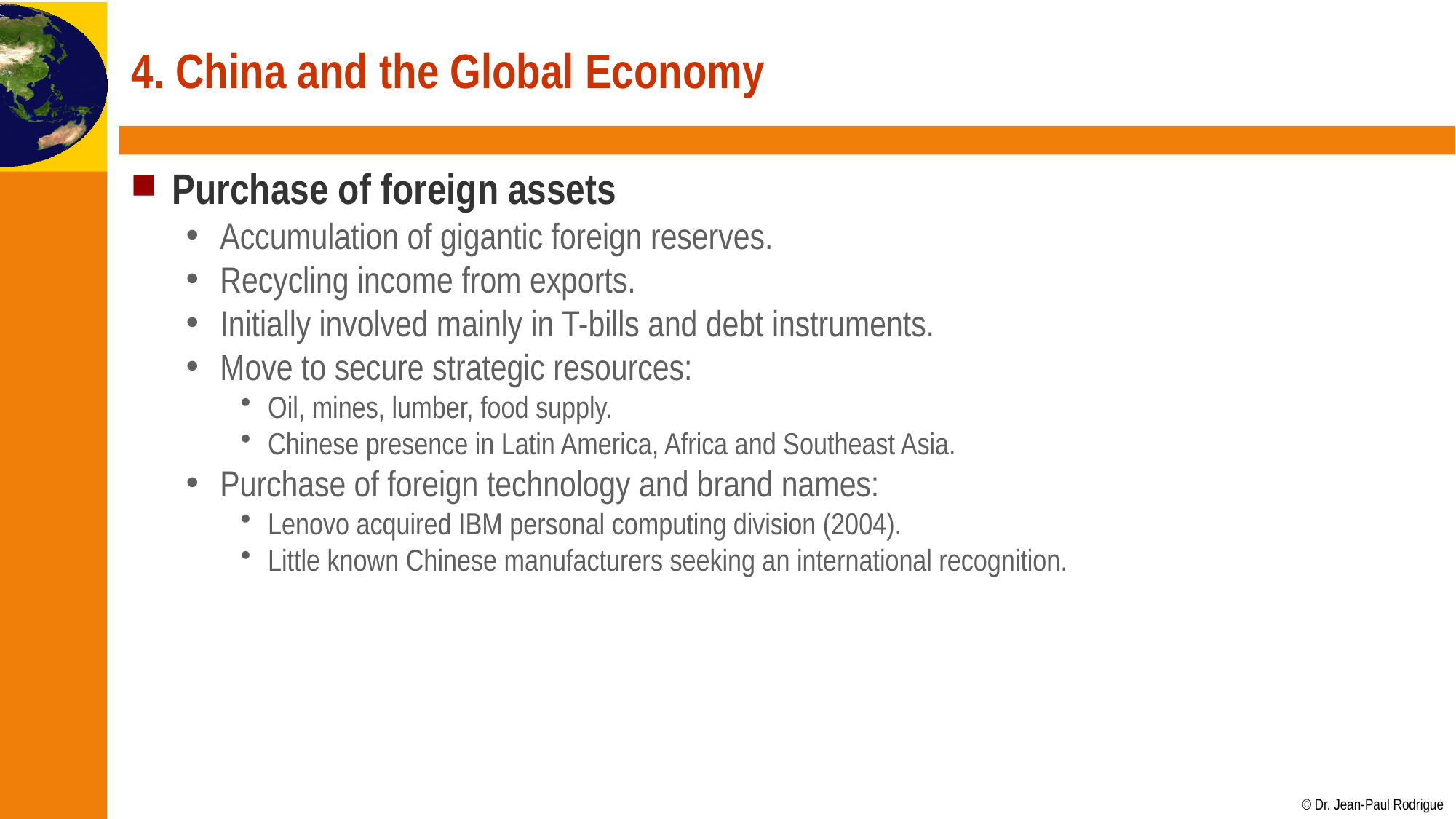

# 4. China and the Global Economy
Purchase of foreign assets
Accumulation of gigantic foreign reserves.
Recycling income from exports.
Initially involved mainly in T-bills and debt instruments.
Move to secure strategic resources:
Oil, mines, lumber, food supply.
Chinese presence in Latin America, Africa and Southeast Asia.
Purchase of foreign technology and brand names:
Lenovo acquired IBM personal computing division (2004).
Little known Chinese manufacturers seeking an international recognition.